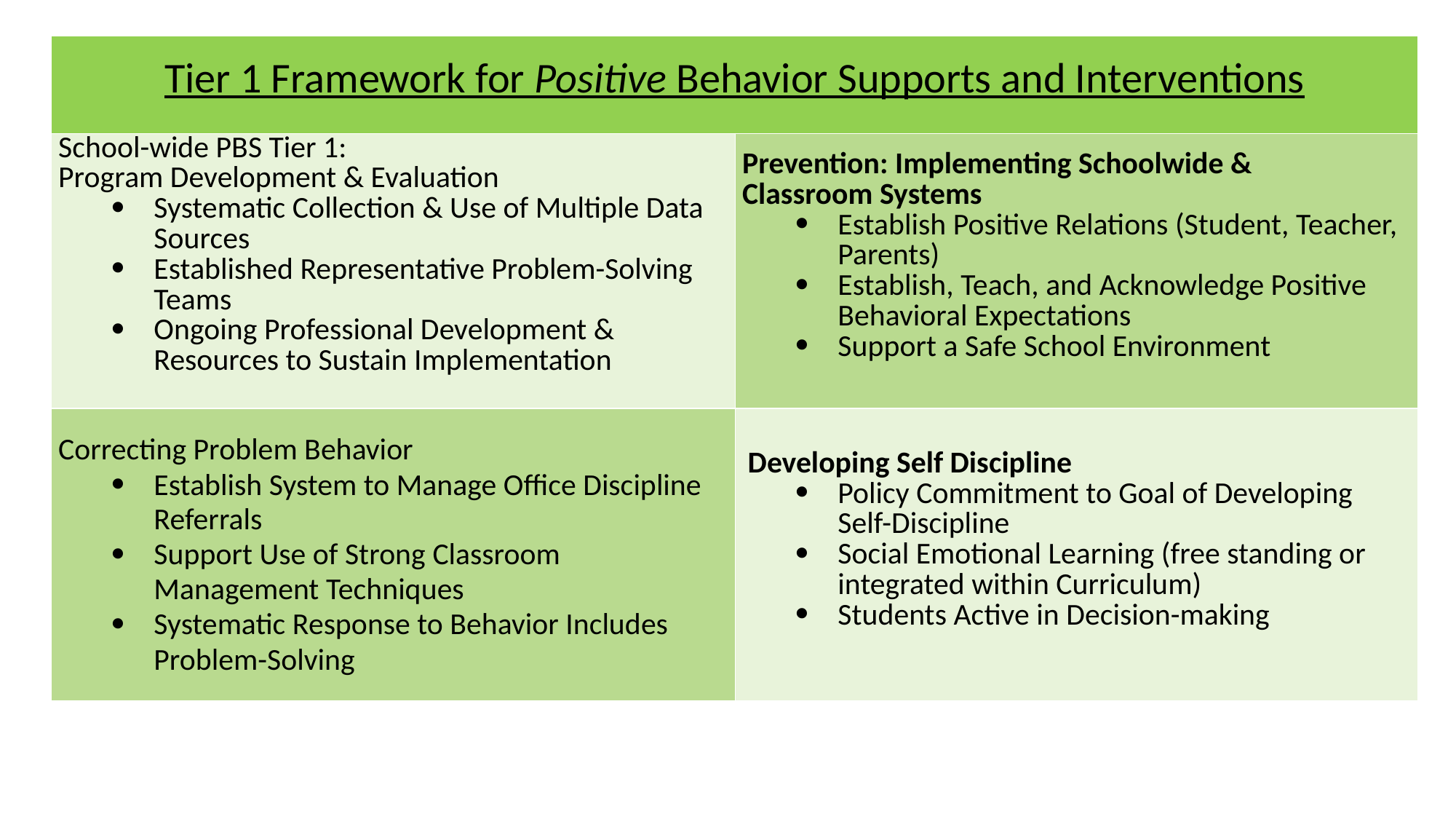

| Tier 1 Framework for Positive Behavior Supports and Interventions |  |
| --- | --- |
| School-wide PBS Tier 1: Program Development & Evaluation Systematic Collection & Use of Multiple Data Sources Established Representative Problem-Solving Teams Ongoing Professional Development & Resources to Sustain Implementation | Prevention: Implementing Schoolwide & Classroom Systems Establish Positive Relations (Student, Teacher, Parents) Establish, Teach, and Acknowledge Positive Behavioral Expectations Support a Safe School Environment |
| Correcting Problem Behavior Establish System to Manage Office Discipline Referrals Support Use of Strong Classroom Management Techniques Systematic Response to Behavior Includes Problem-Solving | Developing Self Discipline Policy Commitment to Goal of Developing Self-Discipline Social Emotional Learning (free standing or integrated within Curriculum) Students Active in Decision-making |